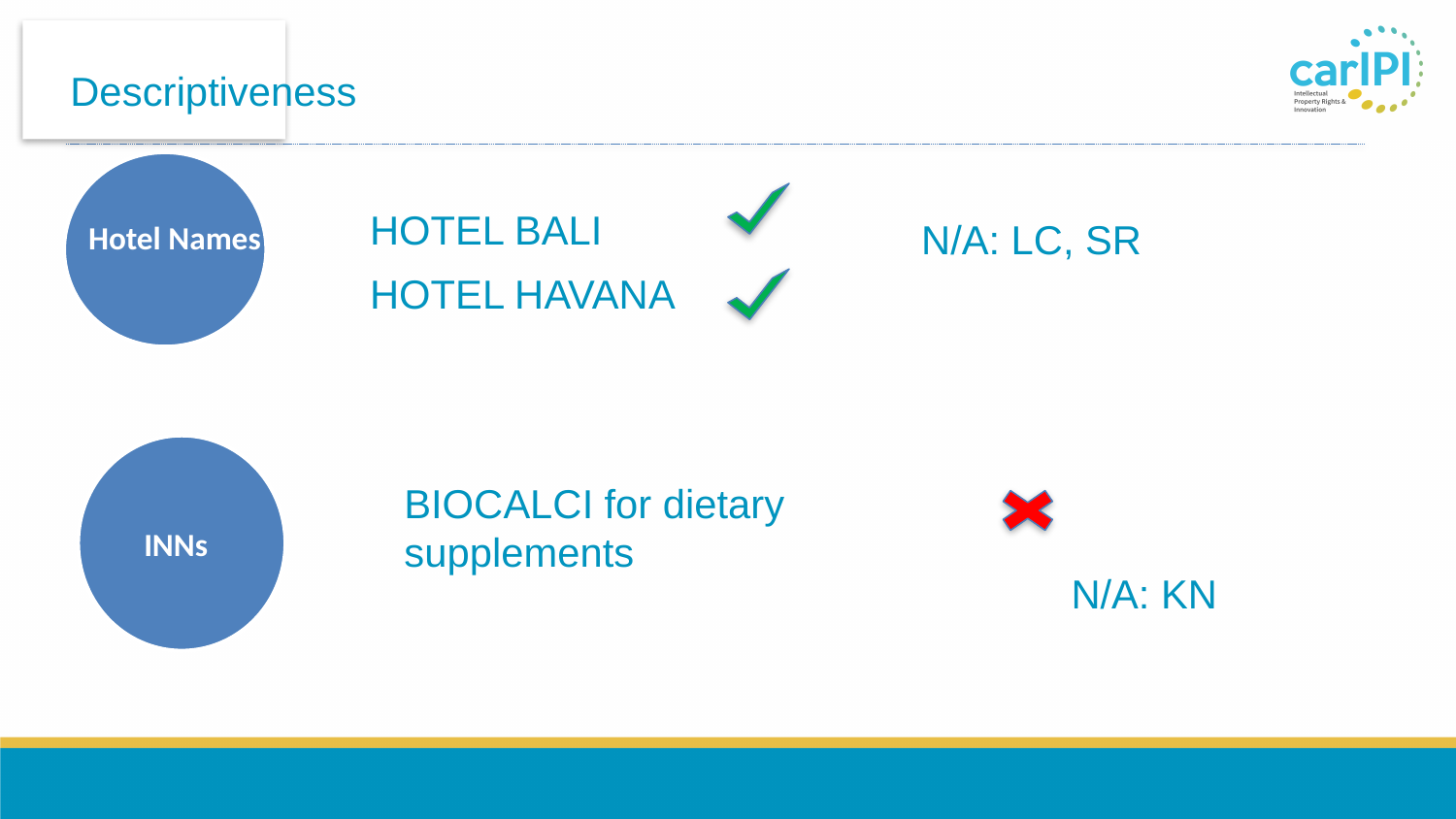

# Descriptiveness

Hotel Names

HOTEL BALI
 N/A: LC, SR

HOTEL HAVANA

INNs
BIOCALCI for dietary supplements

 N/A: KN